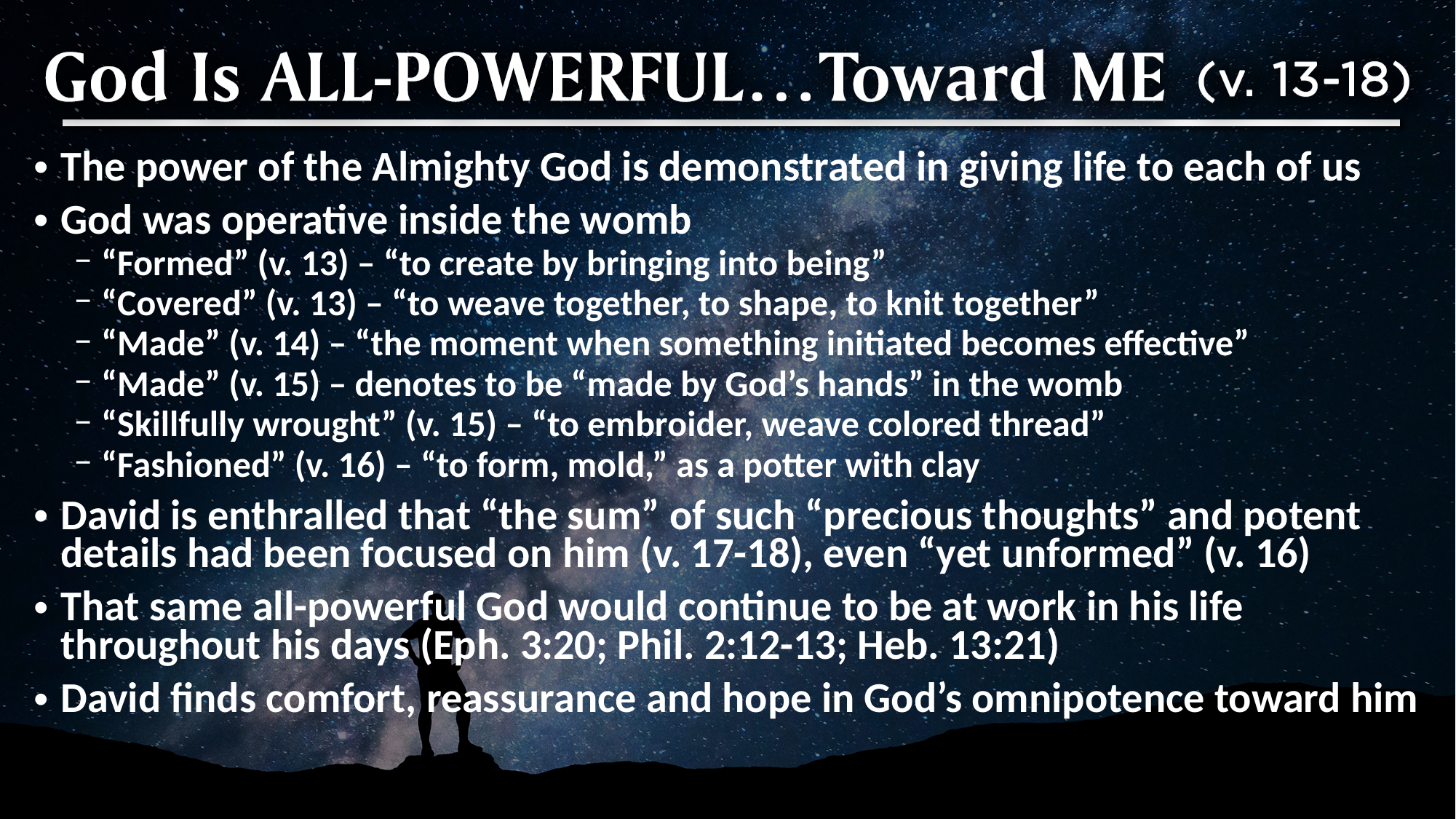

The power of the Almighty God is demonstrated in giving life to each of us
God was operative inside the womb
“Formed” (v. 13) – “to create by bringing into being”
“Covered” (v. 13) – “to weave together, to shape, to knit together”
“Made” (v. 14) – “the moment when something initiated becomes effective”
“Made” (v. 15) – denotes to be “made by God’s hands” in the womb
“Skillfully wrought” (v. 15) – “to embroider, weave colored thread”
“Fashioned” (v. 16) – “to form, mold,” as a potter with clay
David is enthralled that “the sum” of such “precious thoughts” and potent details had been focused on him (v. 17-18), even “yet unformed” (v. 16)
That same all-powerful God would continue to be at work in his life throughout his days (Eph. 3:20; Phil. 2:12-13; Heb. 13:21)
David finds comfort, reassurance and hope in God’s omnipotence toward him